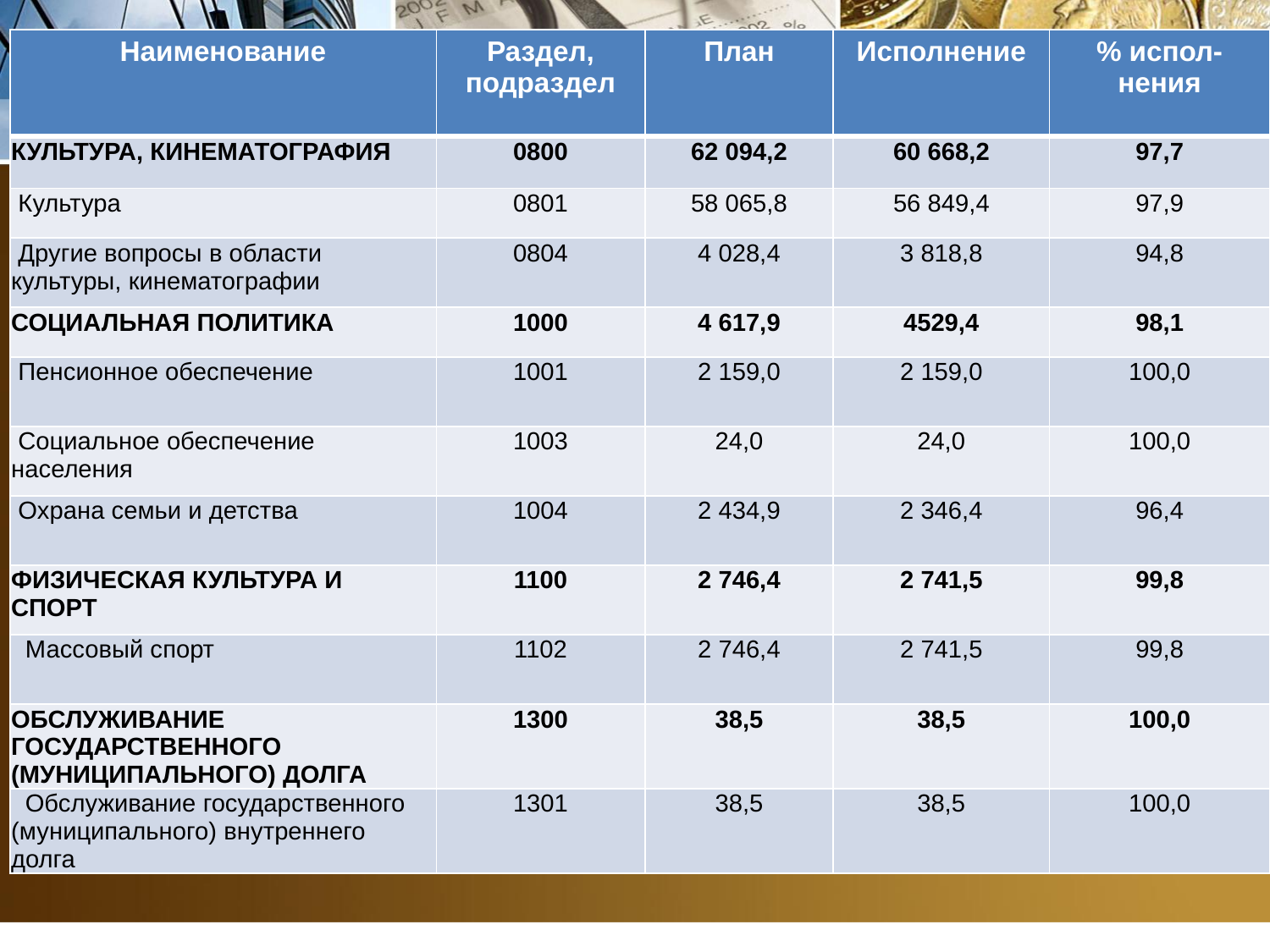

| Наименование | Раздел, подраздел | План | Исполнение | % испол- нения |
| --- | --- | --- | --- | --- |
| КУЛЬТУРА, КИНЕМАТОГРАФИЯ | 0800 | 62 094,2 | 60 668,2 | 97,7 |
| Культура | 0801 | 58 065,8 | 56 849,4 | 97,9 |
| Другие вопросы в области культуры, кинематографии | 0804 | 4 028,4 | 3 818,8 | 94,8 |
| СОЦИАЛЬНАЯ ПОЛИТИКА | 1000 | 4 617,9 | 4529,4 | 98,1 |
| Пенсионное обеспечение | 1001 | 2 159,0 | 2 159,0 | 100,0 |
| Социальное обеспечение населения | 1003 | 24,0 | 24,0 | 100,0 |
| Охрана семьи и детства | 1004 | 2 434,9 | 2 346,4 | 96,4 |
| ФИЗИЧЕСКАЯ КУЛЬТУРА И СПОРТ | 1100 | 2 746,4 | 2 741,5 | 99,8 |
| Массовый спорт | 1102 | 2 746,4 | 2 741,5 | 99,8 |
| ОБСЛУЖИВАНИЕ ГОСУДАРСТВЕННОГО (МУНИЦИПАЛЬНОГО) ДОЛГА | 1300 | 38,5 | 38,5 | 100,0 |
| Обслуживание государственного (муниципального) внутреннего долга | 1301 | 38,5 | 38,5 | 100,0 |
#